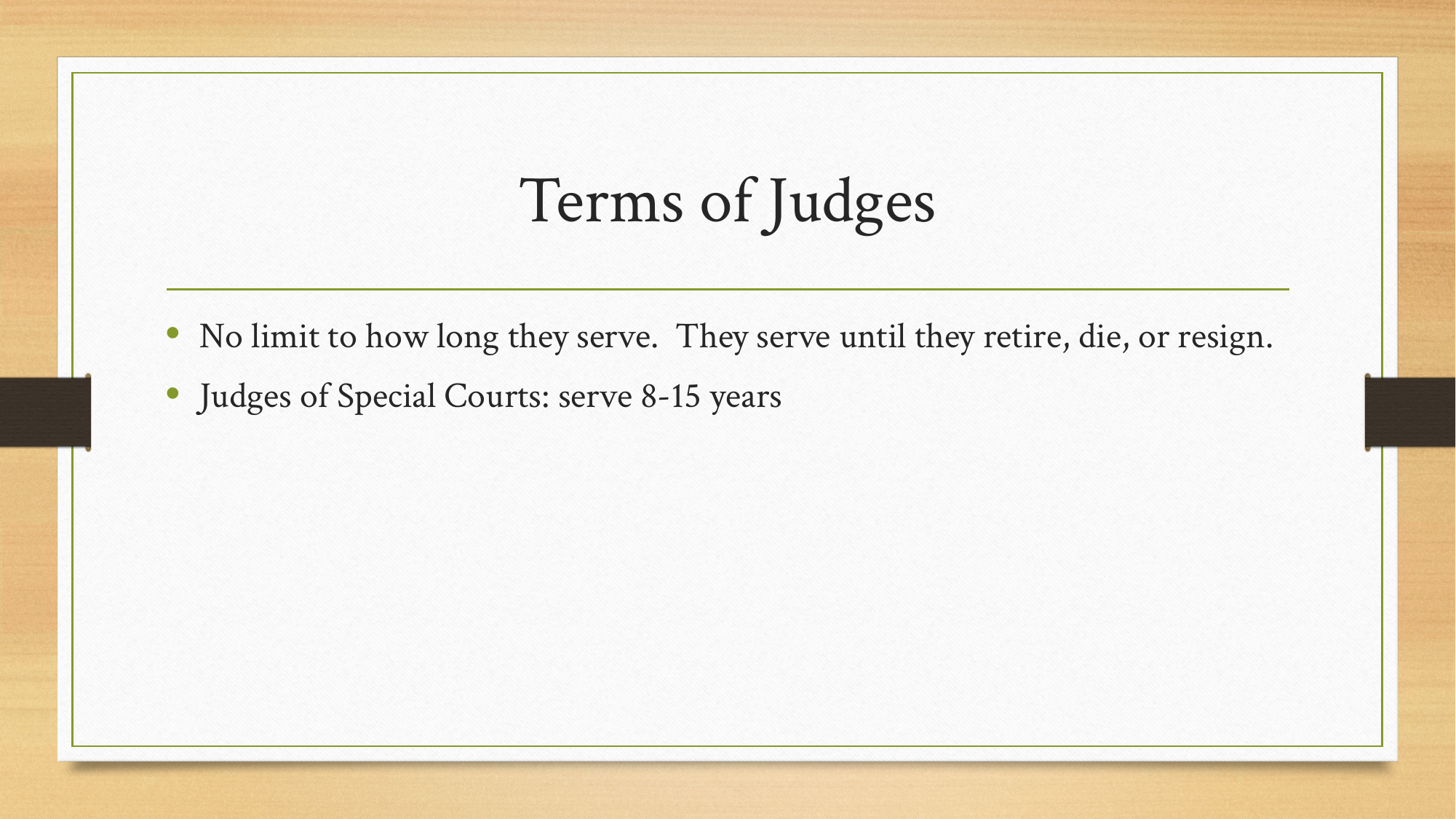

# Terms of Judges
No limit to how long they serve.  They serve until they retire, die, or resign.
Judges of Special Courts: serve 8-15 years